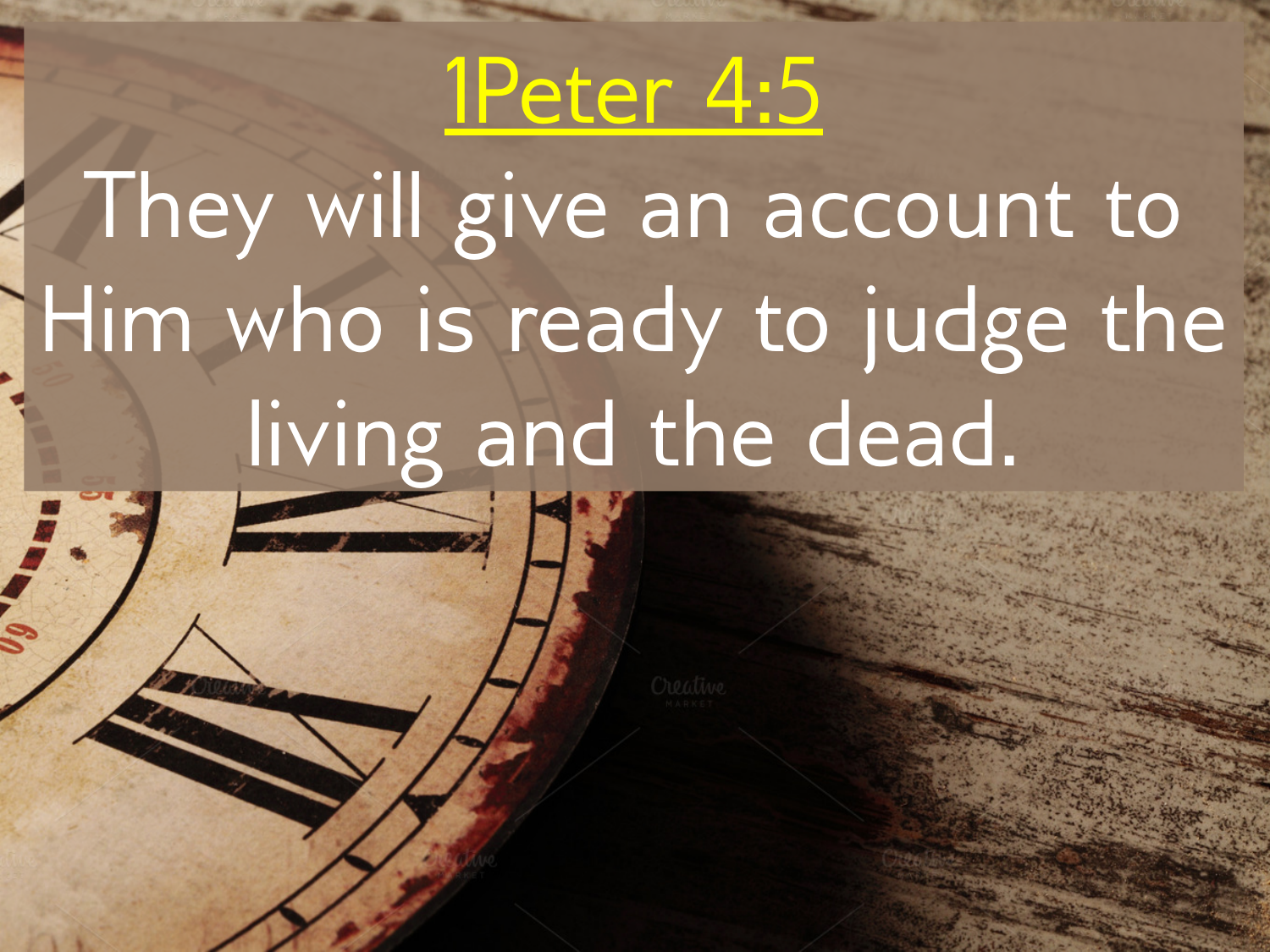

1Peter 4:5
They will give an account to Him who is ready to judge the living and the dead.